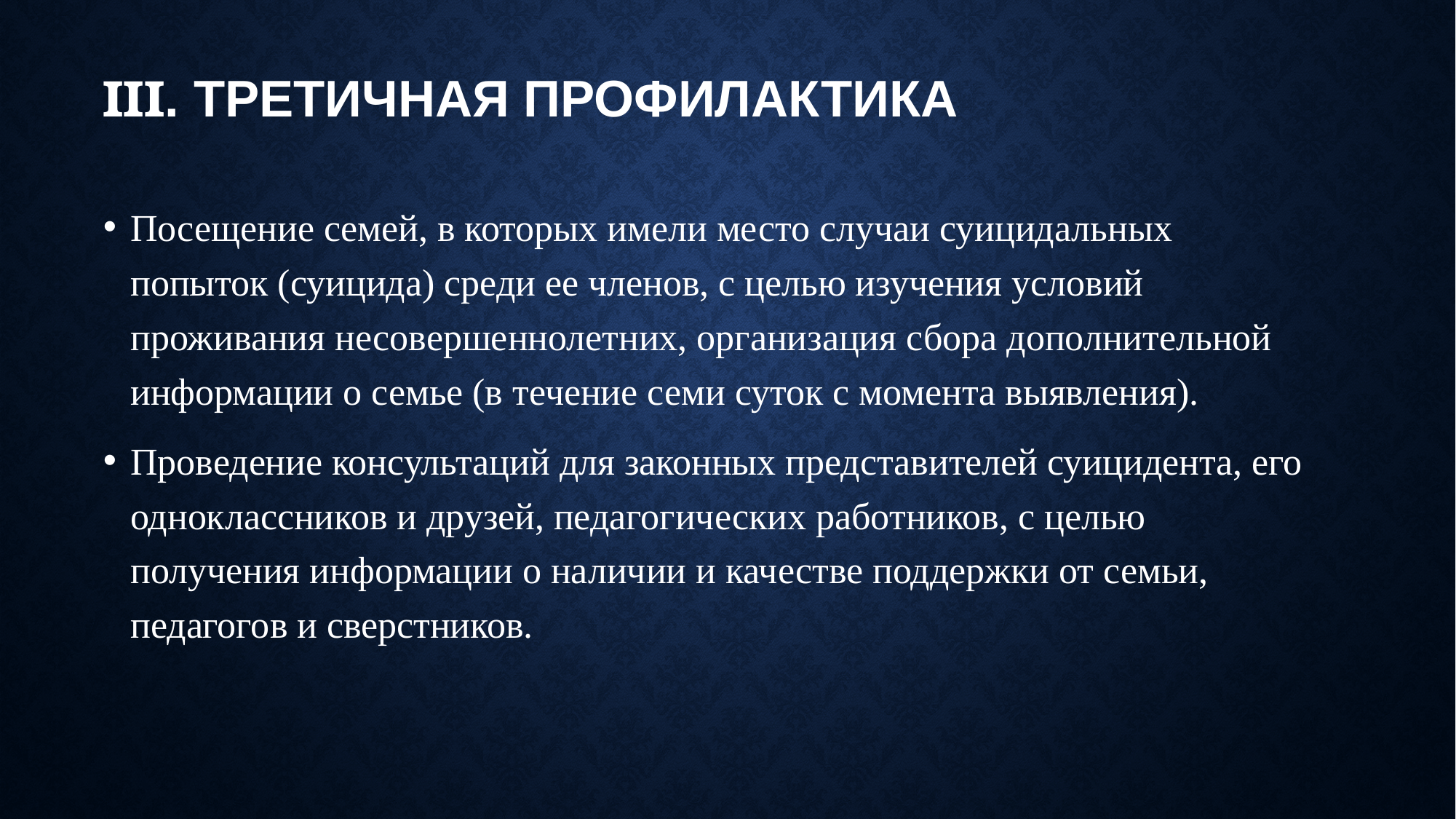

# III. Третичная профилактика
Посещение семей, в которых имели место случаи суицидальных попыток (суицида) среди ее членов, с целью изучения условий проживания несовершеннолетних, организация сбора дополнительной информации о семье (в течение семи суток с момента выявления).
Проведение консультаций для законных представителей суицидента, его одноклассников и друзей, педагогических работников, с целью получения информации о наличии и качестве поддержки от семьи, педагогов и сверстников.